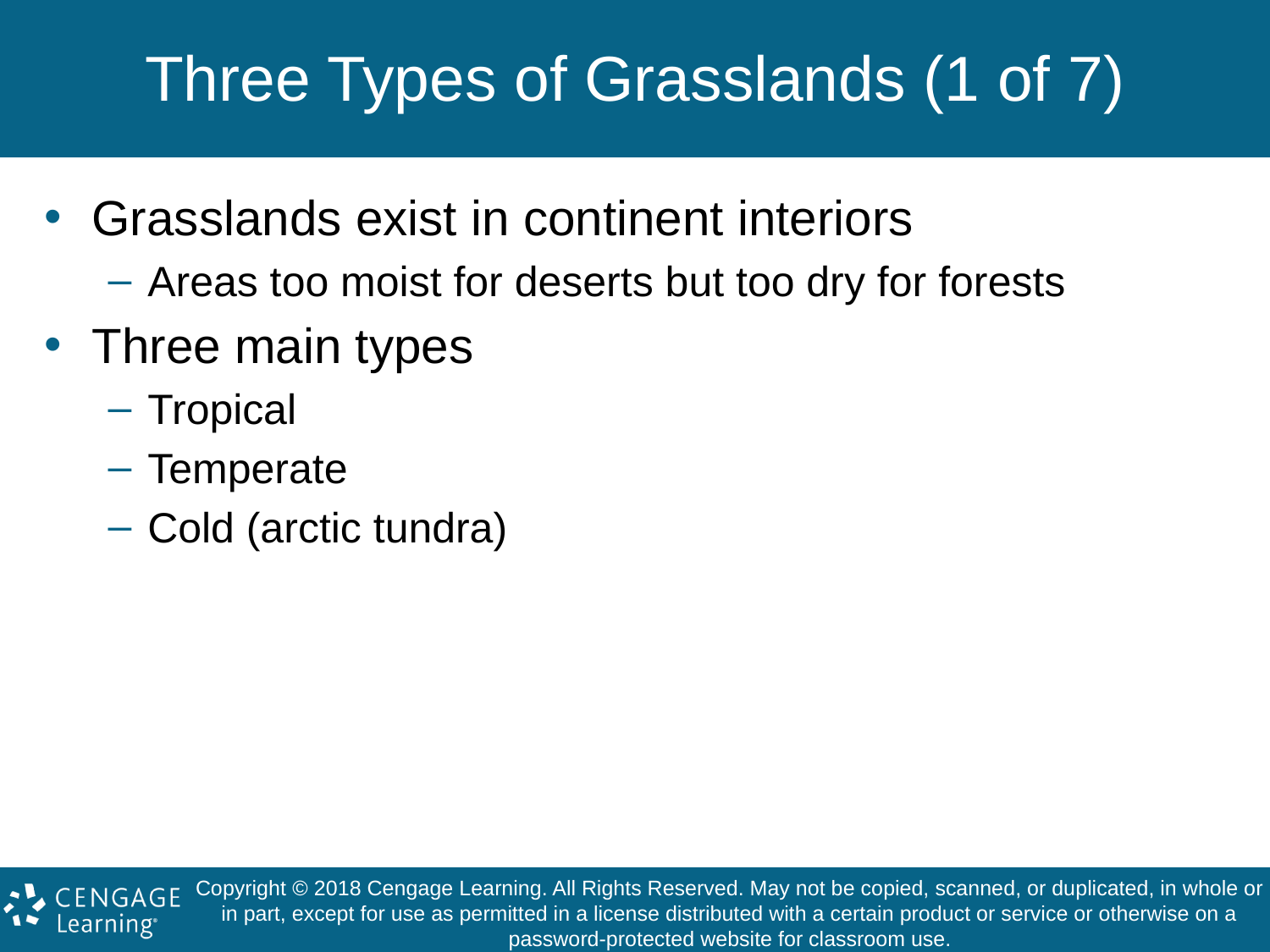

# Three Types of Grasslands (1 of 7)
Grasslands exist in continent interiors
Areas too moist for deserts but too dry for forests
Three main types
Tropical
Temperate
Cold (arctic tundra)